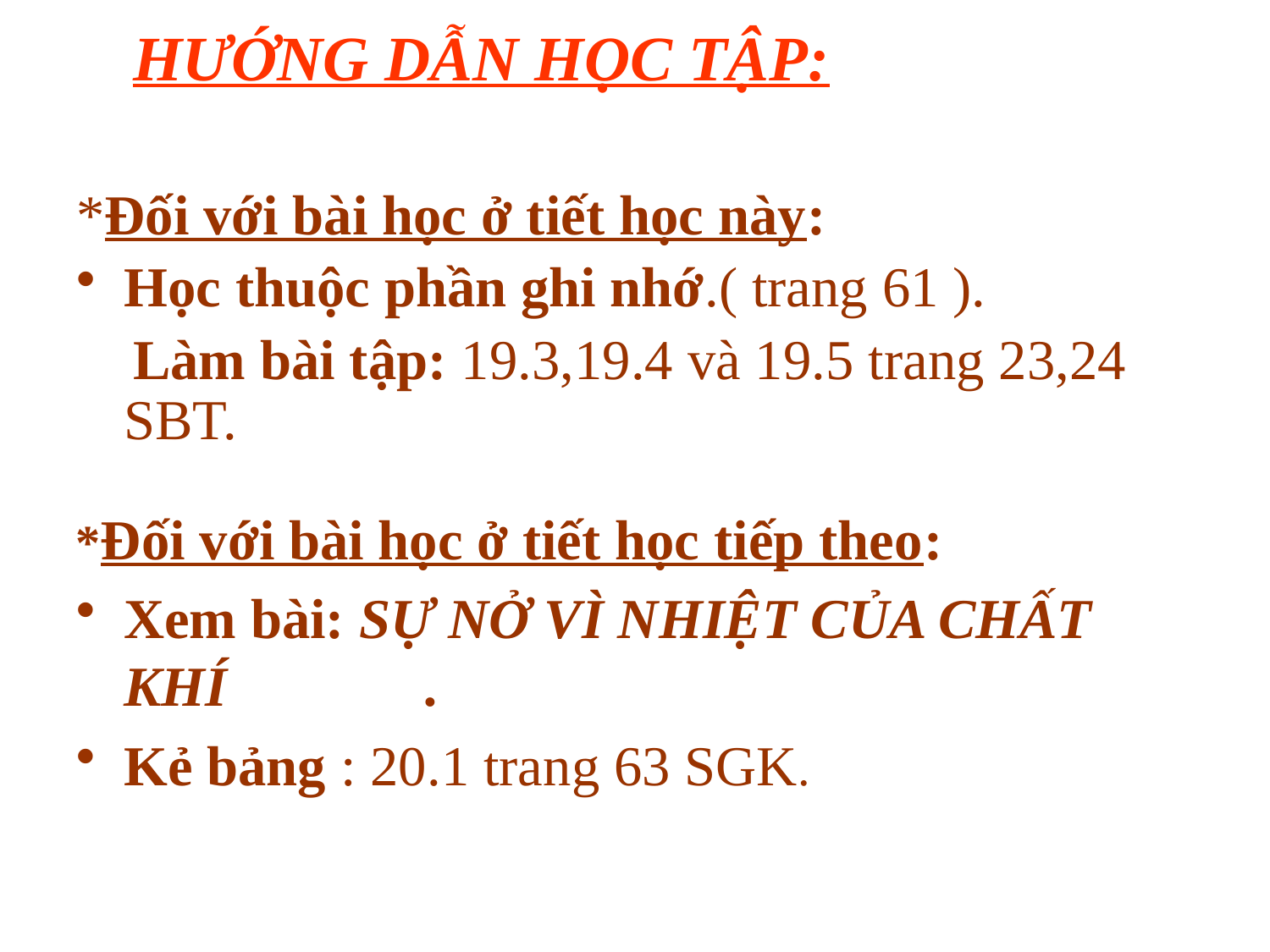

# HƯỚNG DẪN HỌC TẬP:
*Đối với bài học ở tiết học này:
Học thuộc phần ghi nhớ.( trang 61 ).
    Làm bài tập: 19.3,19.4 và 19.5 trang 23,24 SBT.
*Đối với bài học ở tiết học tiếp theo:
Xem bài: SỰ NỞ VÌ NHIỆT CỦA CHẤT KHÍ              .
Kẻ bảng : 20.1 trang 63 SGK.